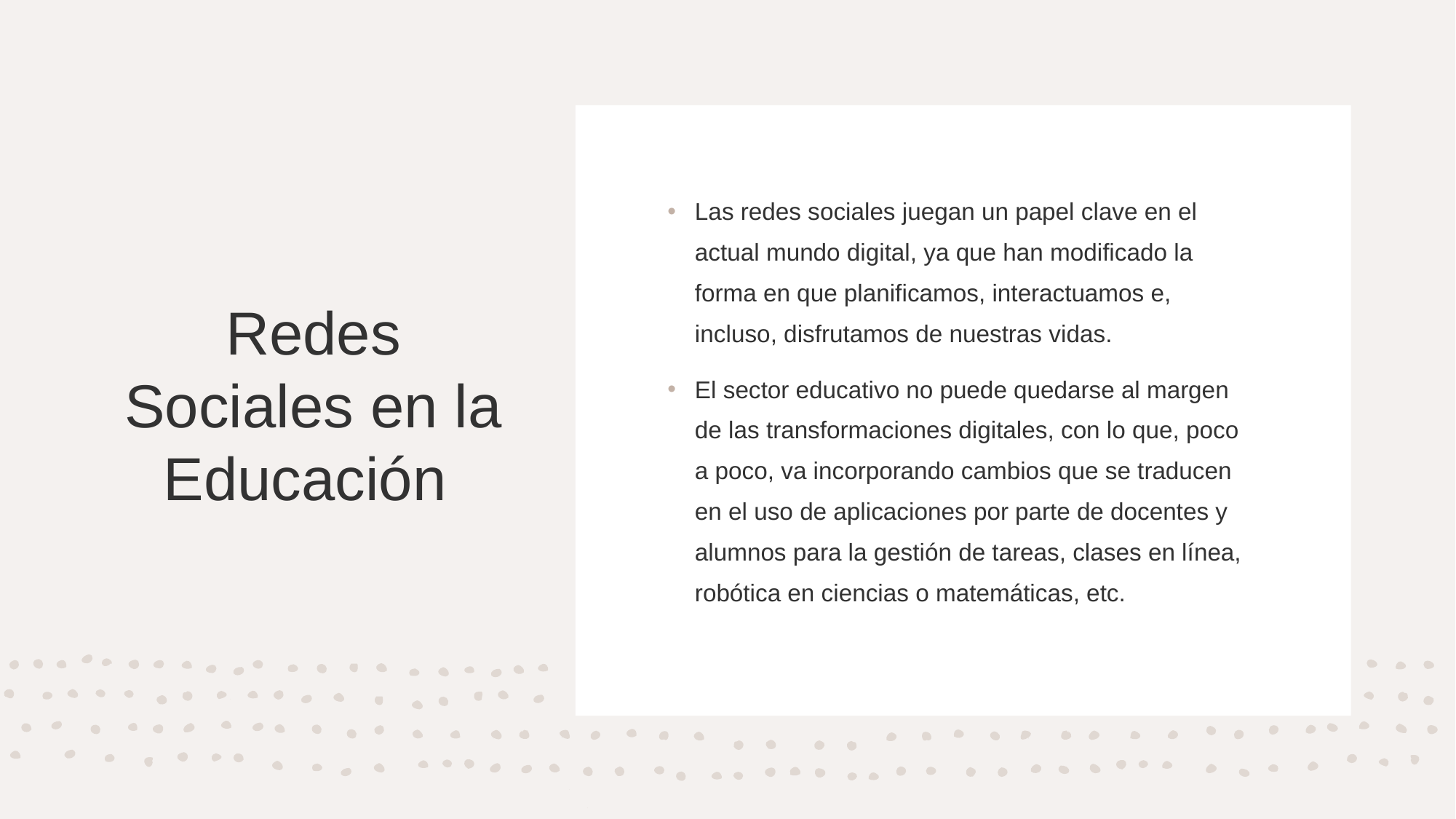

Las redes sociales juegan un papel clave en el actual mundo digital, ya que han modificado la forma en que planificamos, interactuamos e, incluso, disfrutamos de nuestras vidas.
El sector educativo no puede quedarse al margen de las transformaciones digitales, con lo que, poco a poco, va incorporando cambios que se traducen en el uso de aplicaciones por parte de docentes y alumnos para la gestión de tareas, clases en línea, robótica en ciencias o matemáticas, etc.
# Redes Sociales en la Educación